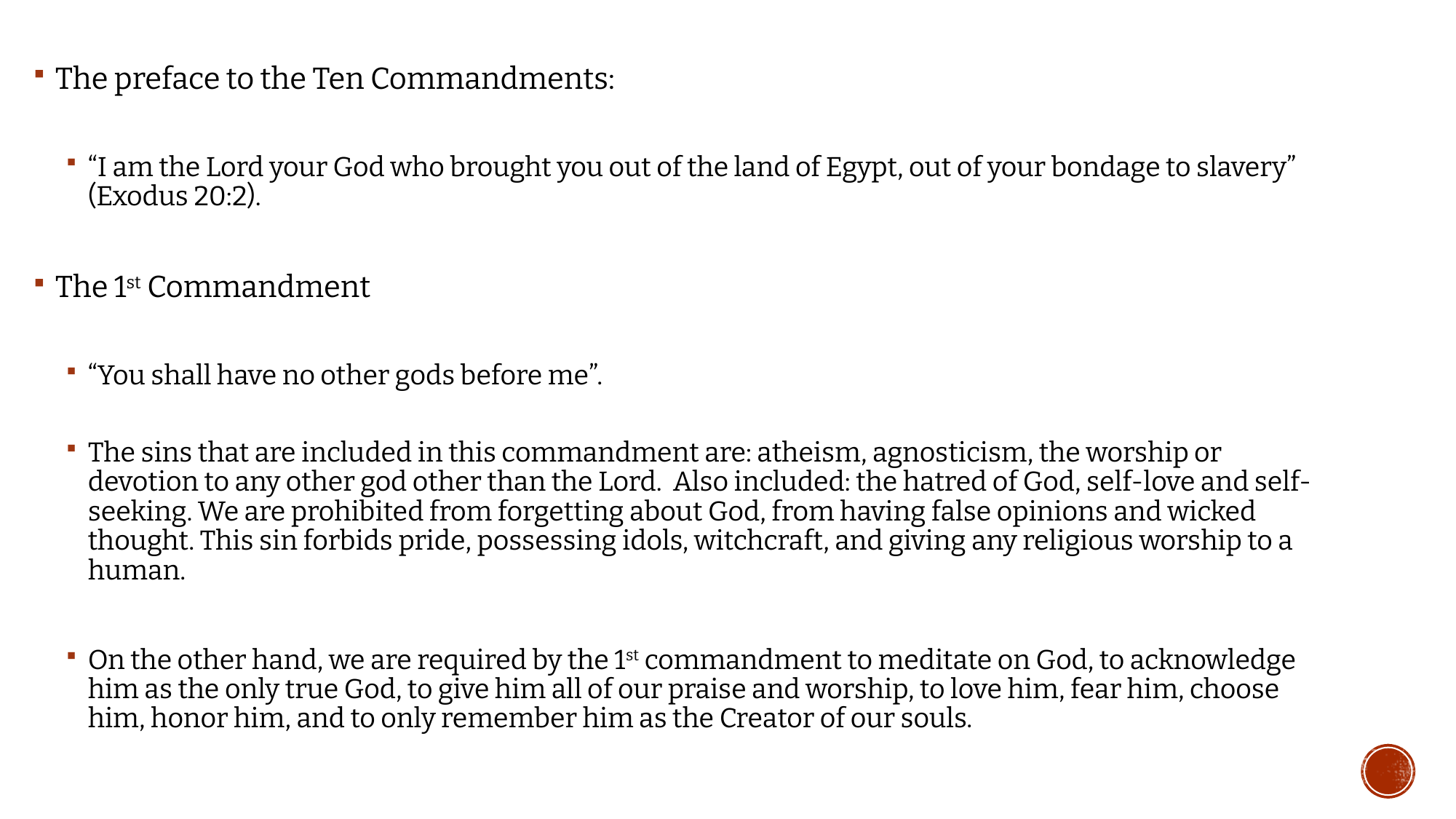

The preface to the Ten Commandments:

“I am the Lord your God who brought you out of the land of Egypt, out of your bondage to slavery” (Exodus 20:2).

The 1st Commandment

“You shall have no other gods before me”.

The sins that are included in this commandment are: atheism, agnosticism, the worship or devotion to any other god other than the Lord.  Also included: the hatred of God, self-love and self-seeking. We are prohibited from forgetting about God, from having false opinions and wicked thought. This sin forbids pride, possessing idols, witchcraft, and giving any religious worship to a human.

On the other hand, we are required by the 1st commandment to meditate on God, to acknowledge him as the only true God, to give him all of our praise and worship, to love him, fear him, choose him, honor him, and to only remember him as the Creator of our souls.